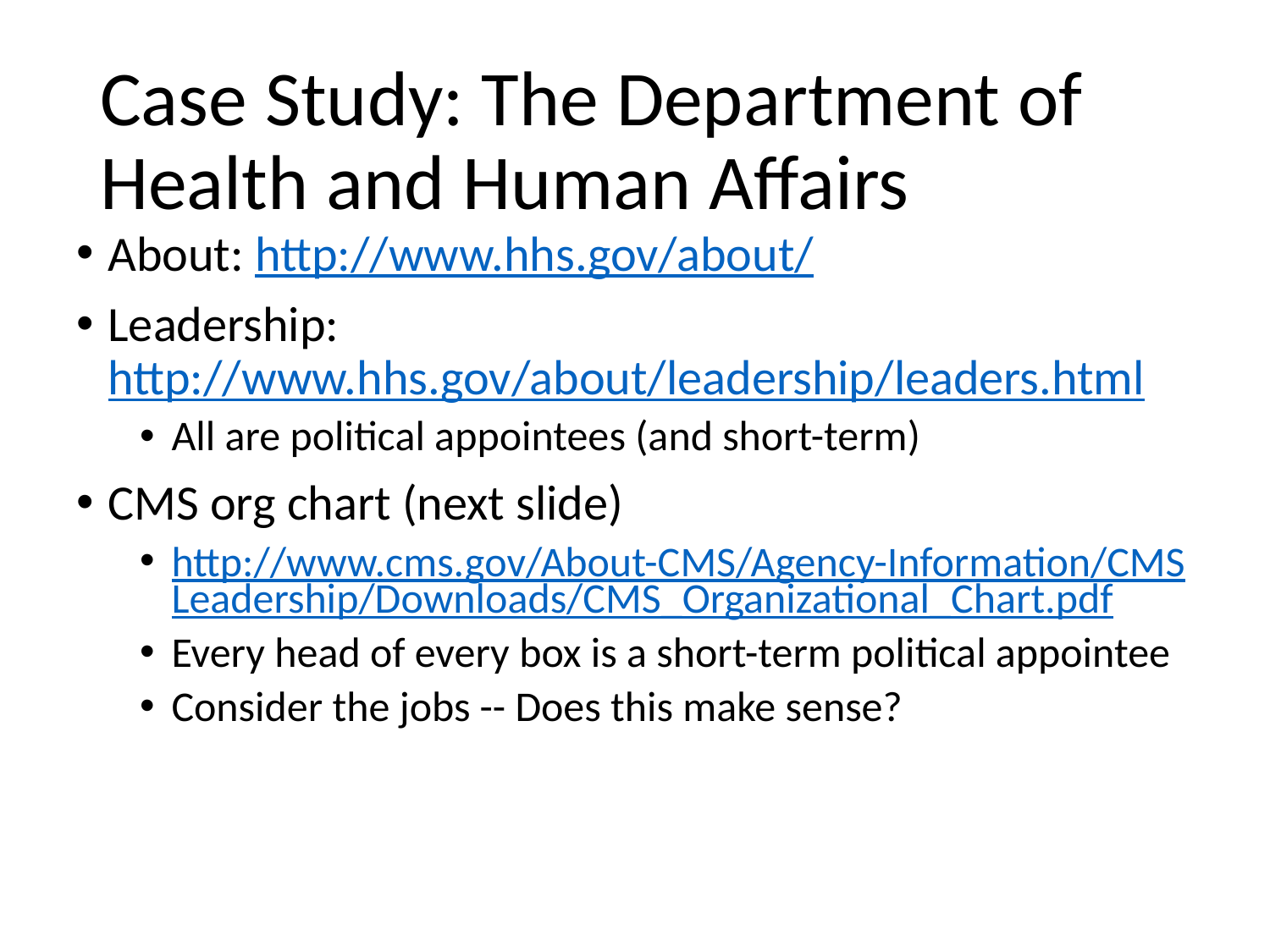

# Case Study: The Department of Health and Human Affairs
About: http://www.hhs.gov/about/
Leadership: http://www.hhs.gov/about/leadership/leaders.html
All are political appointees (and short-term)
CMS org chart (next slide)
http://www.cms.gov/About-CMS/Agency-Information/CMSLeadership/Downloads/CMS_Organizational_Chart.pdf
Every head of every box is a short-term political appointee
Consider the jobs -- Does this make sense?